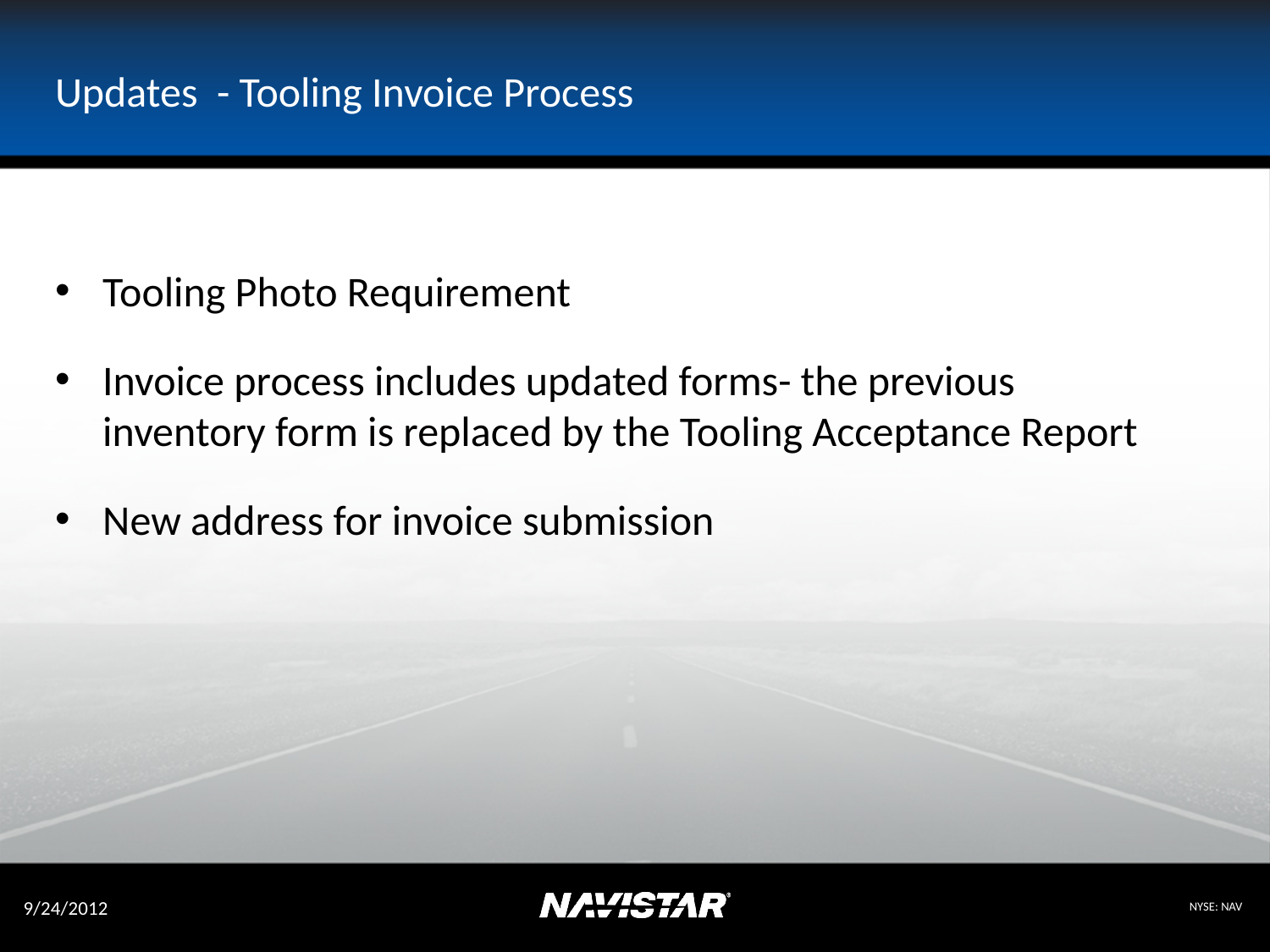

# Updates  - Tooling Invoice Process

Tooling Photo Requirement

Invoice process includes updated forms- the previous inventory form is replaced by the Tooling Acceptance Report

New address for invoice submission
9/24/2012